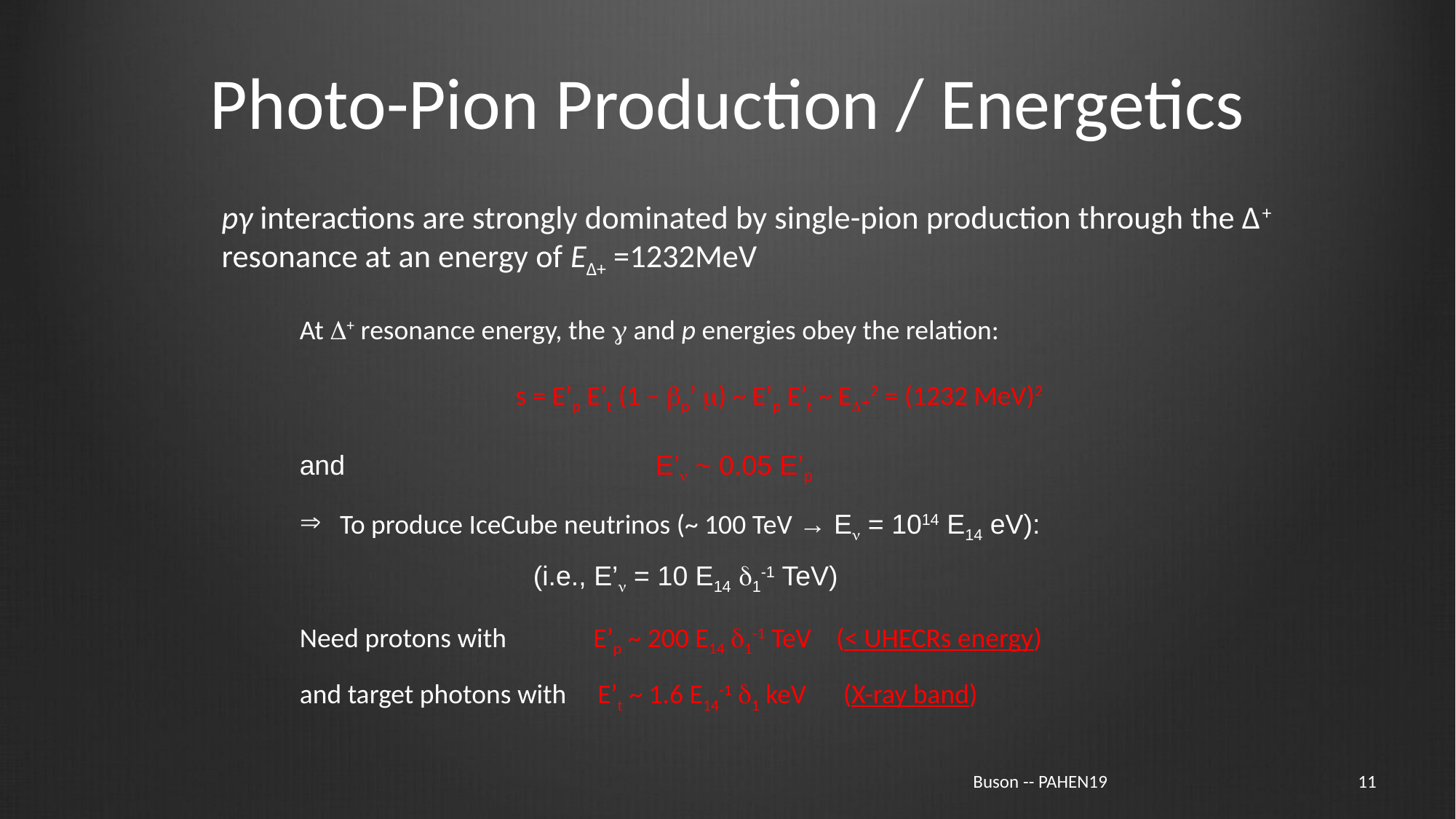

# Photo-Pion Production / Energetics
pγ interactions are strongly dominated by single-pion production through the ∆+ resonance at an energy of E∆+ =1232MeV
At Δ+ resonance energy, the γ and p energies obey the relation:

s = E’p E’t (1 – βp’ μ) ~ E’p E’t ~ EΔ+2 = (1232 MeV)2

and 		                  E’ν ~ 0.05 E’p

 To produce IceCube neutrinos (~ 100 TeV → Eν = 1014 E14 eV):

		  (i.e., E’ν = 10 E14 δ1-1 TeV)

Need protons with              E’p ~ 200 E14 δ1-1 TeV    (< UHECRs energy)

and target photons with     E’t ~ 1.6 E14-1 δ1 keV      (X-ray band)

Buson -- PAHEN19
11